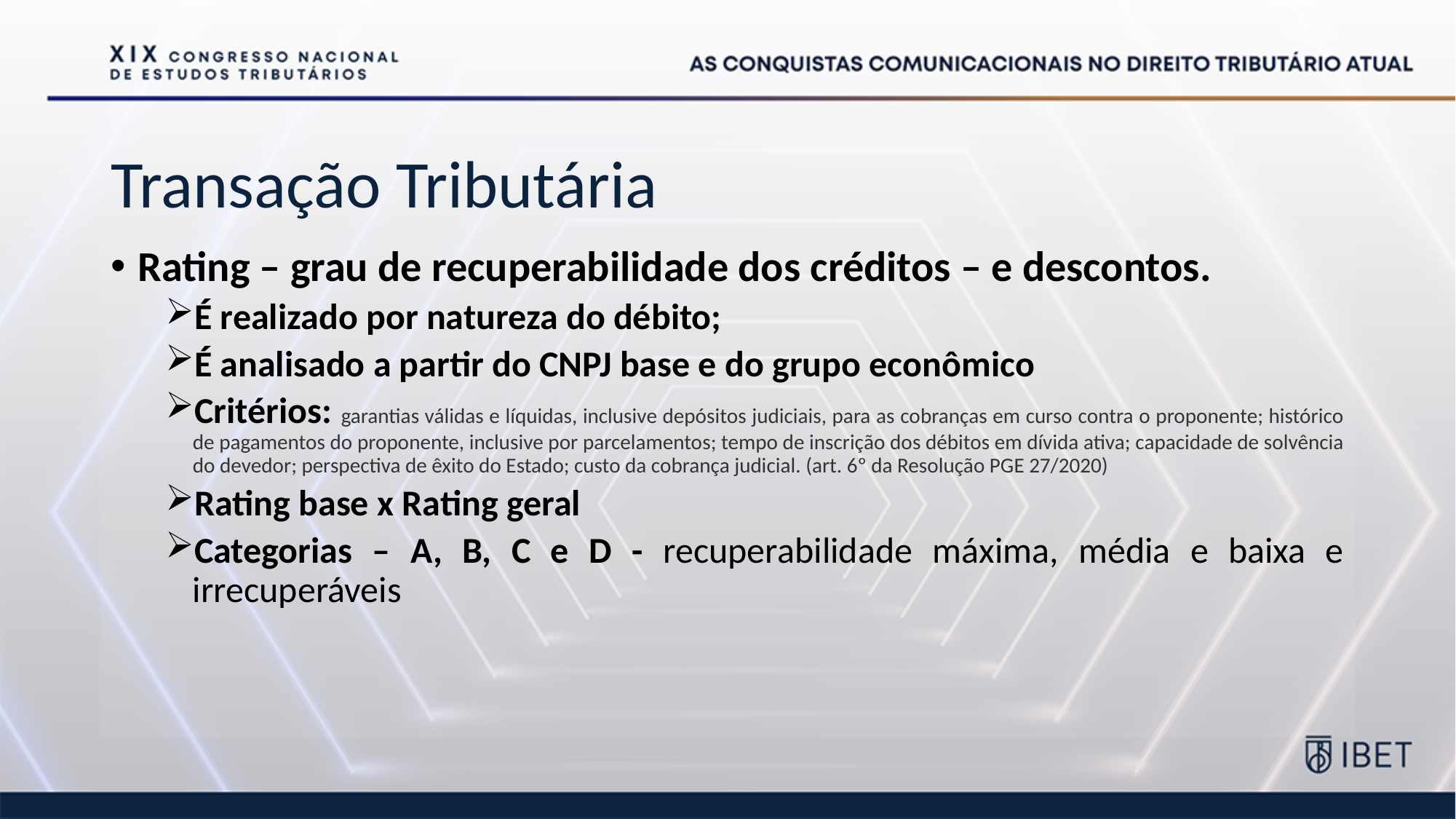

# Transação Tributária
Rating – grau de recuperabilidade dos créditos – e descontos.
É realizado por natureza do débito;
É analisado a partir do CNPJ base e do grupo econômico
Critérios: garantias válidas e líquidas, inclusive depósitos judiciais, para as cobranças em curso contra o proponente; histórico de pagamentos do proponente, inclusive por parcelamentos; tempo de inscrição dos débitos em dívida ativa; capacidade de solvência do devedor; perspectiva de êxito do Estado; custo da cobrança judicial. (art. 6º da Resolução PGE 27/2020)
Rating base x Rating geral
Categorias – A, B, C e D - recuperabilidade máxima, média e baixa e irrecuperáveis